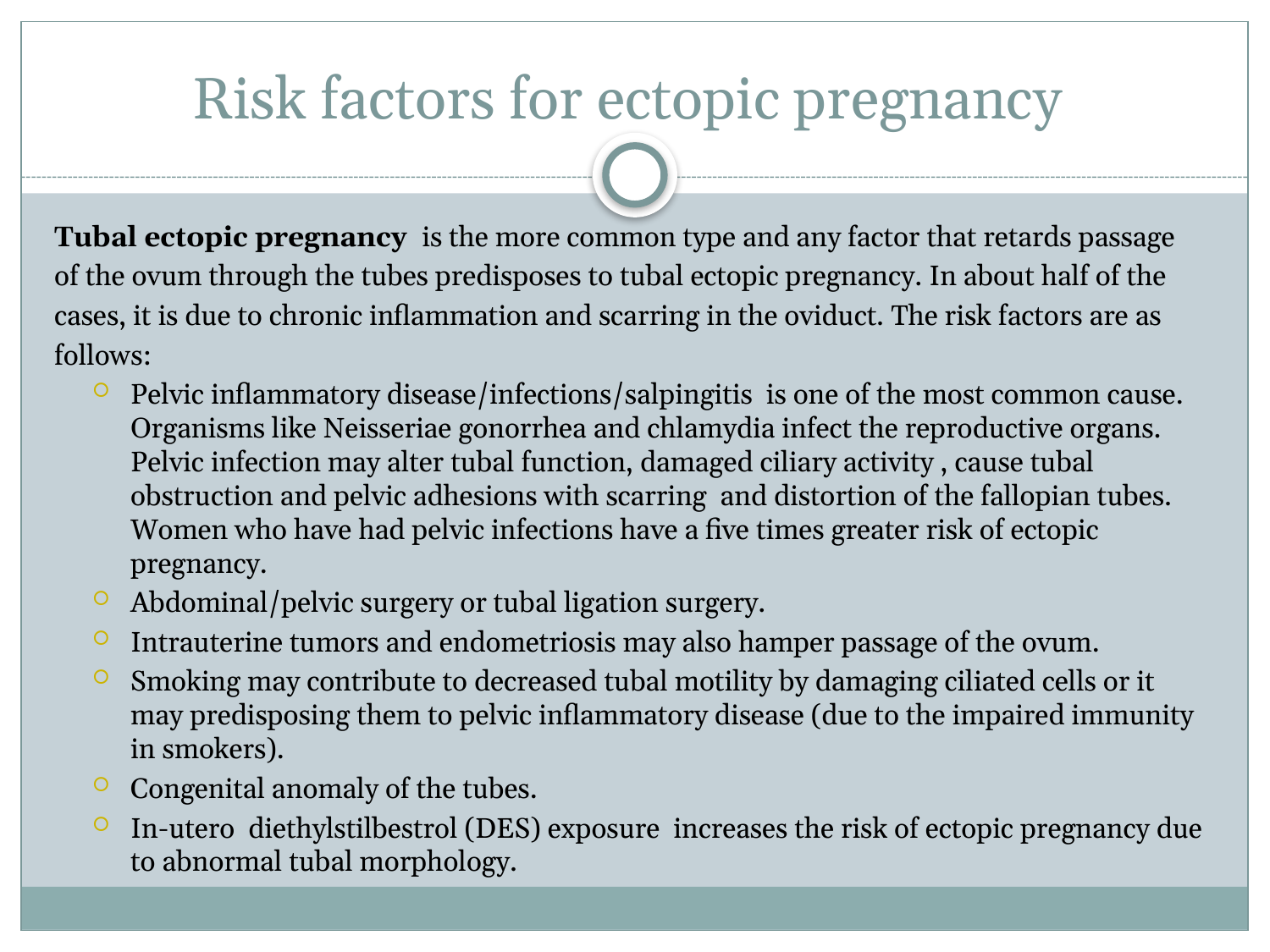

# Risk factors for ectopic pregnancy
Tubal ectopic pregnancy  is the more common type and any factor that retards passage
of the ovum through the tubes predisposes to tubal ectopic pregnancy. In about half of the
cases, it is due to chronic inflammation and scarring in the oviduct. The risk factors are as
follows:
Pelvic inflammatory disease/infections/salpingitis  is one of the most common cause. Organisms like Neisseriae gonorrhea and chlamydia infect the reproductive organs. Pelvic infection may alter tubal function, damaged ciliary activity , cause tubal obstruction and pelvic adhesions with scarring  and distortion of the fallopian tubes.  Women who have had pelvic infections have a five times greater risk of ectopic pregnancy.
Abdominal/pelvic surgery or tubal ligation surgery.
Intrauterine tumors and endometriosis may also hamper passage of the ovum.
Smoking may contribute to decreased tubal motility by damaging ciliated cells or it  may predisposing them to pelvic inflammatory disease (due to the impaired immunity in smokers).
Congenital anomaly of the tubes.
In-utero  diethylstilbestrol (DES) exposure  increases the risk of ectopic pregnancy due to abnormal tubal morphology.